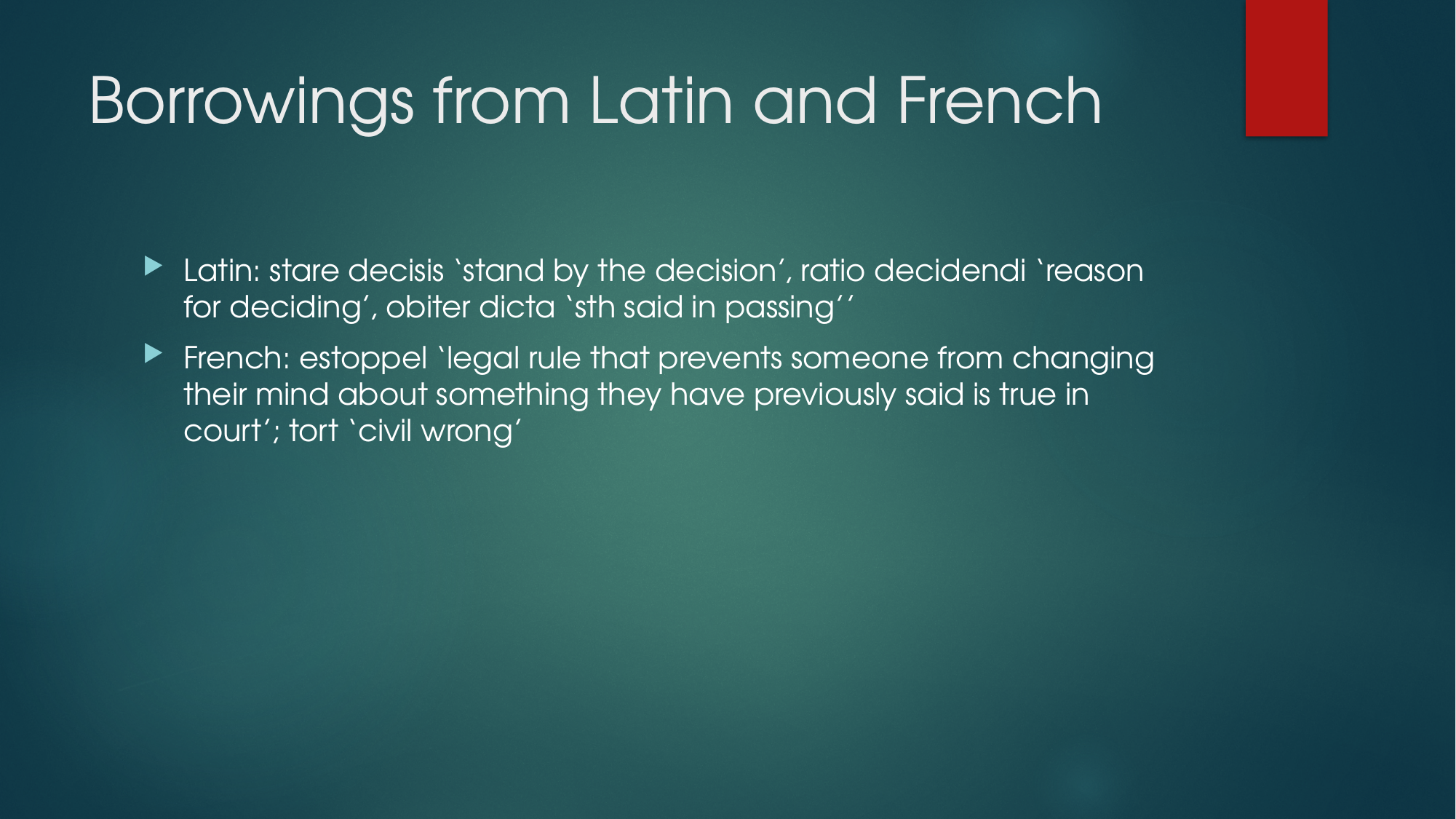

# Borrowings from Latin and French
Latin: stare decisis ‘stand by the decision’, ratio decidendi ‘reason for deciding’, obiter dicta ‘sth said in passing’’
French: estoppel ‘legal rule that prevents someone from changing their mind about something they have previously said is true in court’; tort ‘civil wrong’